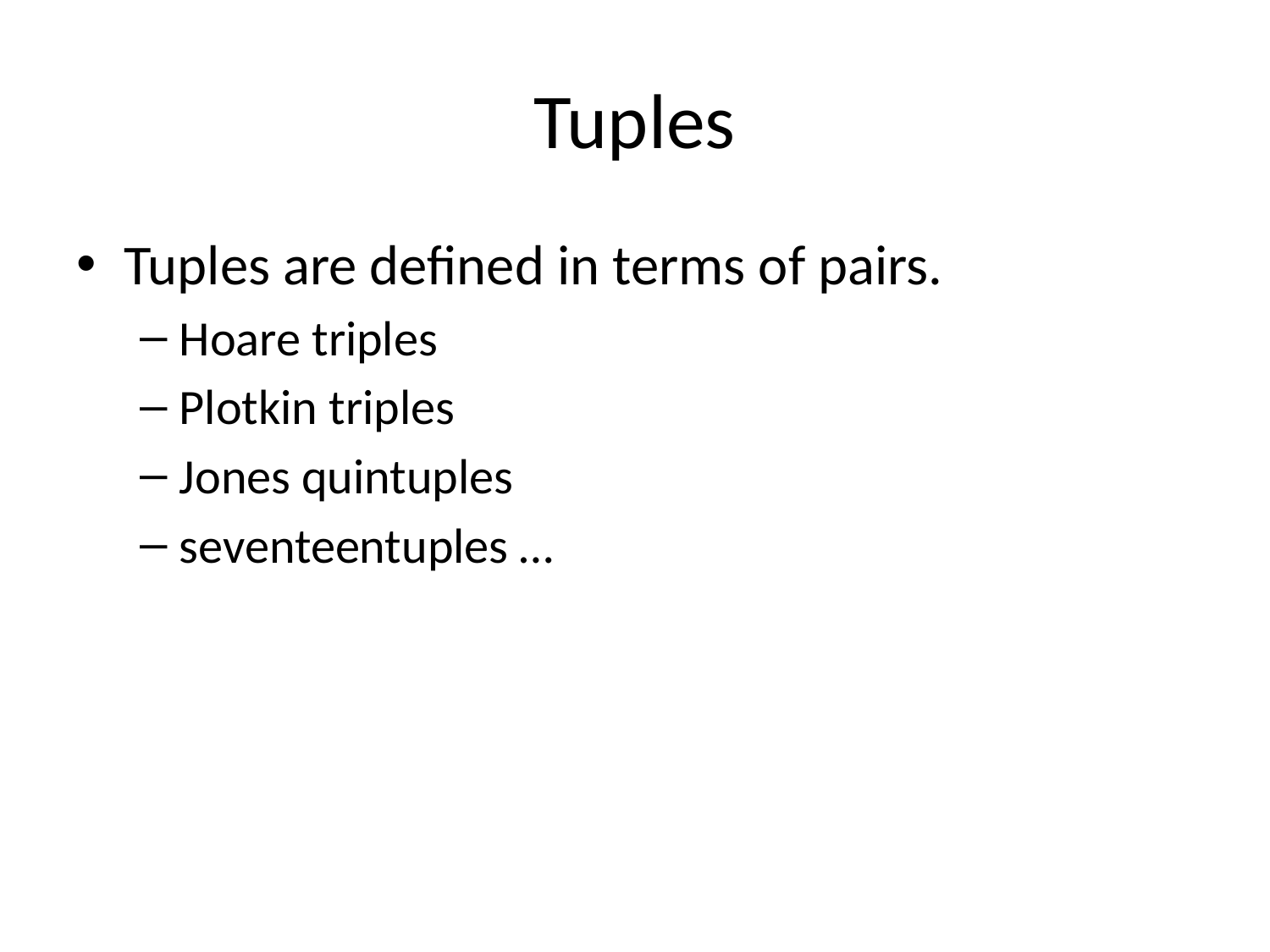

# Tuples
Tuples are defined in terms of pairs.
Hoare triples
Plotkin triples
Jones quintuples
seventeentuples …